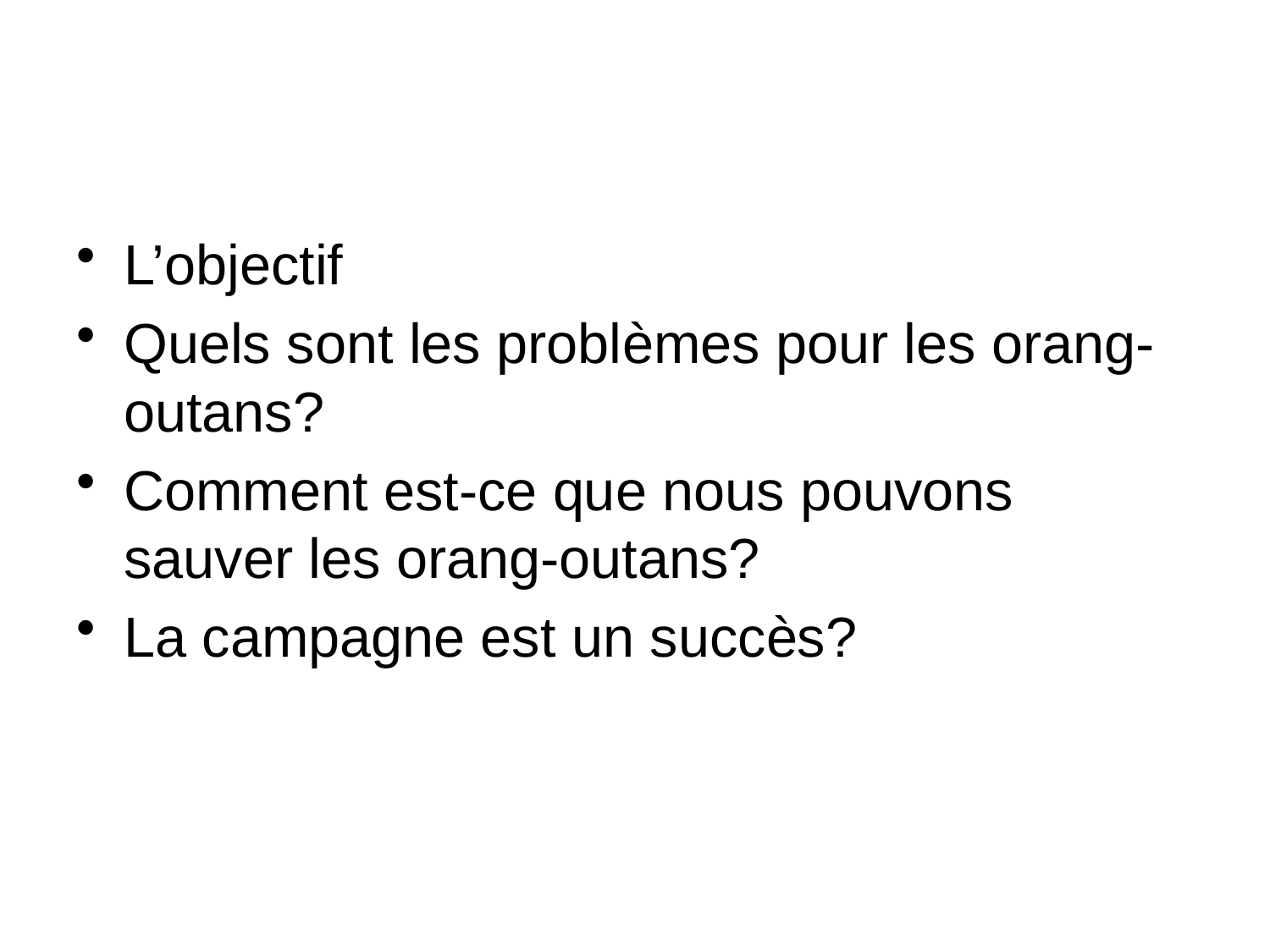

#
L’objectif
Quels sont les problèmes pour les orang-outans?
Comment est-ce que nous pouvons sauver les orang-outans?
La campagne est un succès?